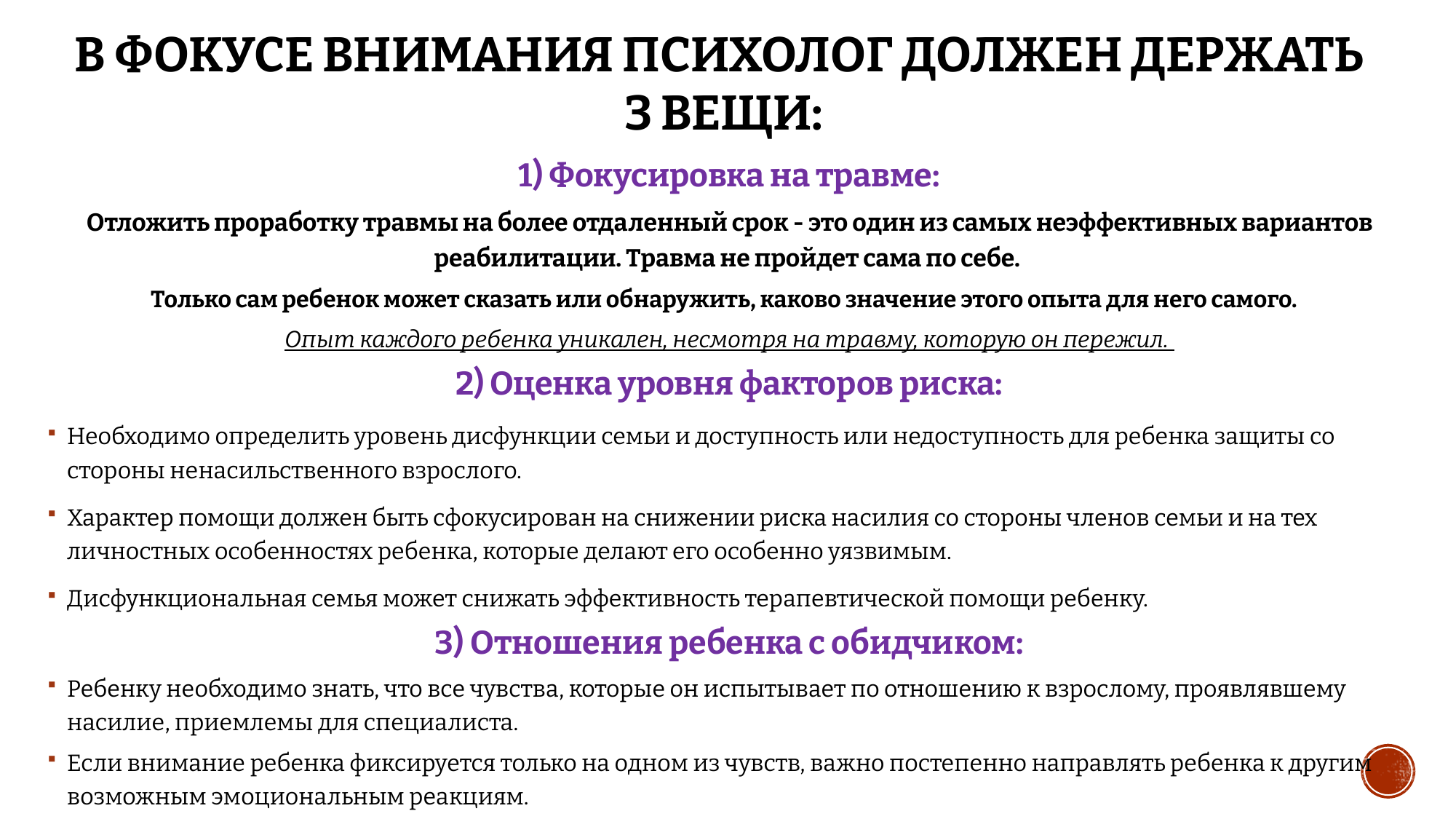

# В фокусе внимания психолог должен держать 3 вещи:
1) Фокусировка на травме:
Отложить проработку травмы на более отдаленный срок - это один из самых неэффективных вариантов реабилитации. Травма не пройдет сама по себе.
Только сам ребенок может сказать или обнаружить, каково значение этого опыта для него самого.
Опыт каждого ребенка уникален, несмотря на травму, которую он пережил.
2) Оценка уровня факторов риска:
Необходимо определить уровень дисфункции семьи и доступность или недоступность для ребенка защиты со стороны ненасильственного взрослого.
Характер помощи должен быть сфокусирован на снижении риска насилия со стороны членов семьи и на тех личностных особенностях ребенка, которые делают его особенно уязвимым.
Дисфункциональная семья может снижать эффективность терапевтической помощи ребенку.
3) Отношения ребенка с обидчиком:
Ребенку необходимо знать, что все чувства, которые он испытывает по отношению к взрослому, проявлявшему насилие, приемлемы для специалиста.
Если внимание ребенка фиксируется только на одном из чувств, важно постепенно направлять ребенка к другим возможным эмоциональным реакциям.